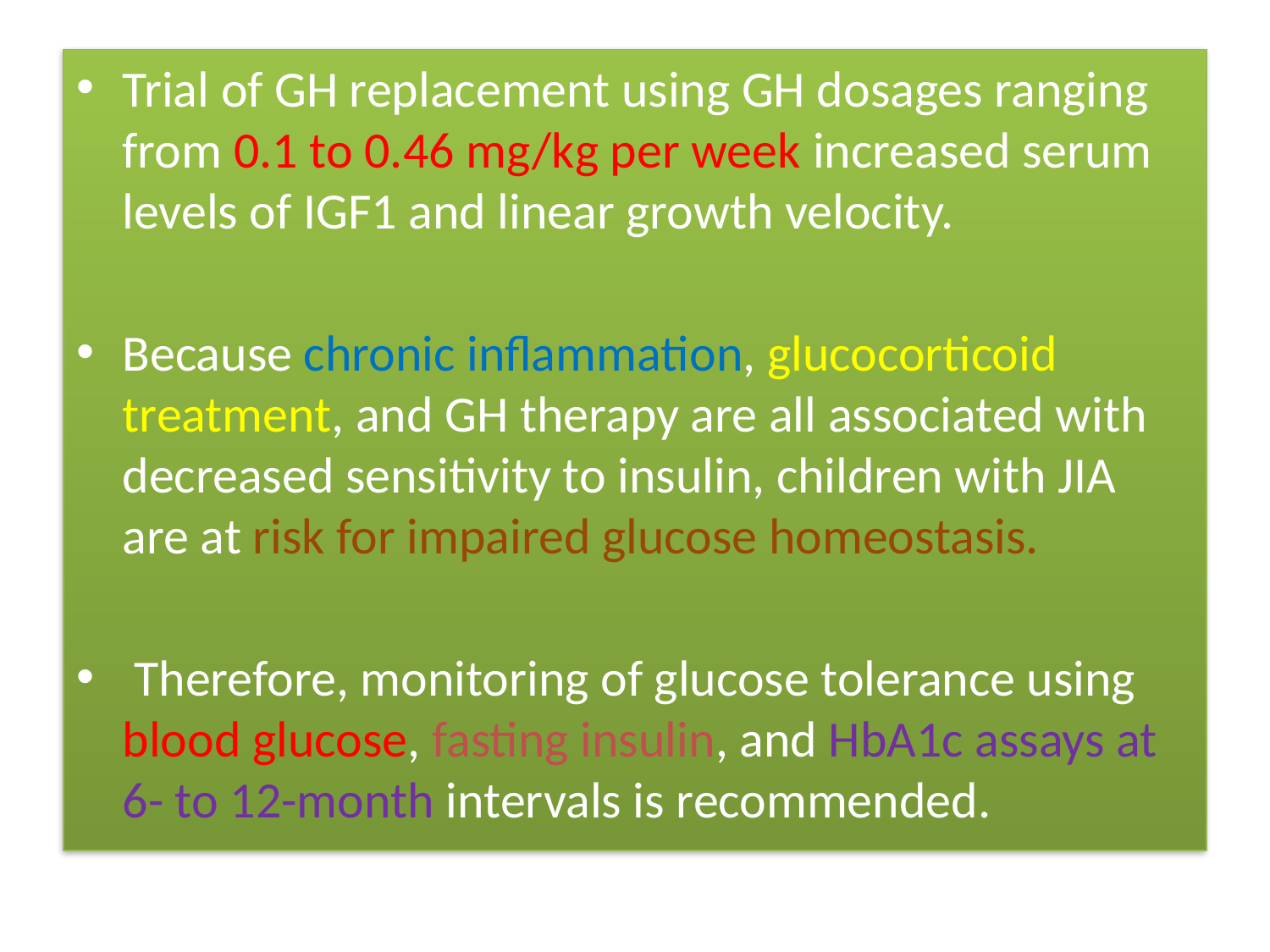

#
Trial of GH replacement using GH dosages ranging from 0.1 to 0.46 mg/kg per week increased serum levels of IGF1 and linear growth velocity.

Because chronic inflammation, glucocorticoid treatment, and GH therapy are all associated with decreased sensitivity to insulin, children with JIA are at risk for impaired glucose homeostasis.

 Therefore, monitoring of glucose tolerance using blood glucose, fasting insulin, and HbA1c assays at 6- to 12-month intervals is recommended.